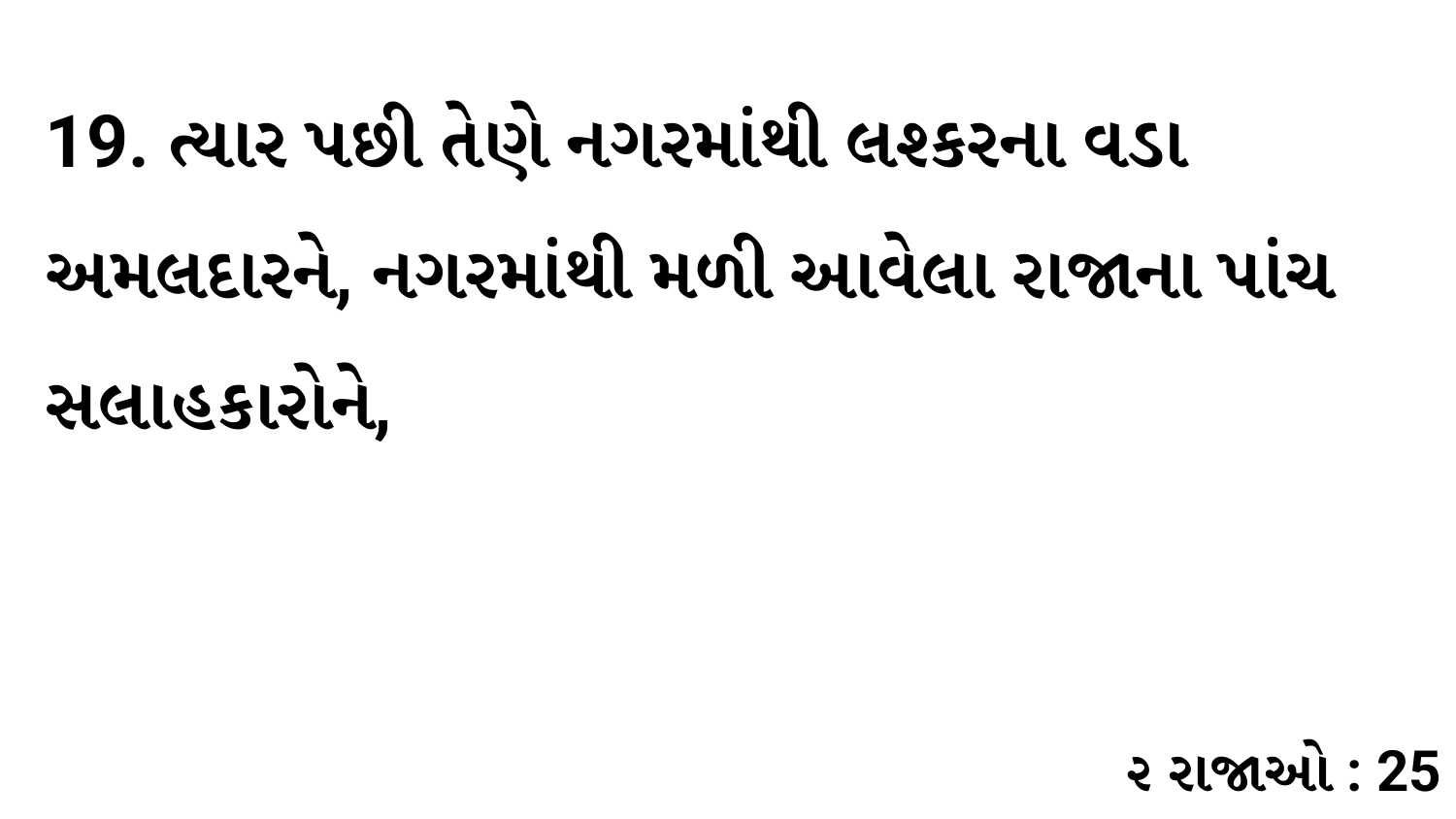

19. ત્યાર પછી તેણે નગરમાંથી લશ્કરના વડા અમલદારને, નગરમાંથી મળી આવેલા રાજાના પાંચ સલાહકારોને,
૨ રાજાઓ : 25